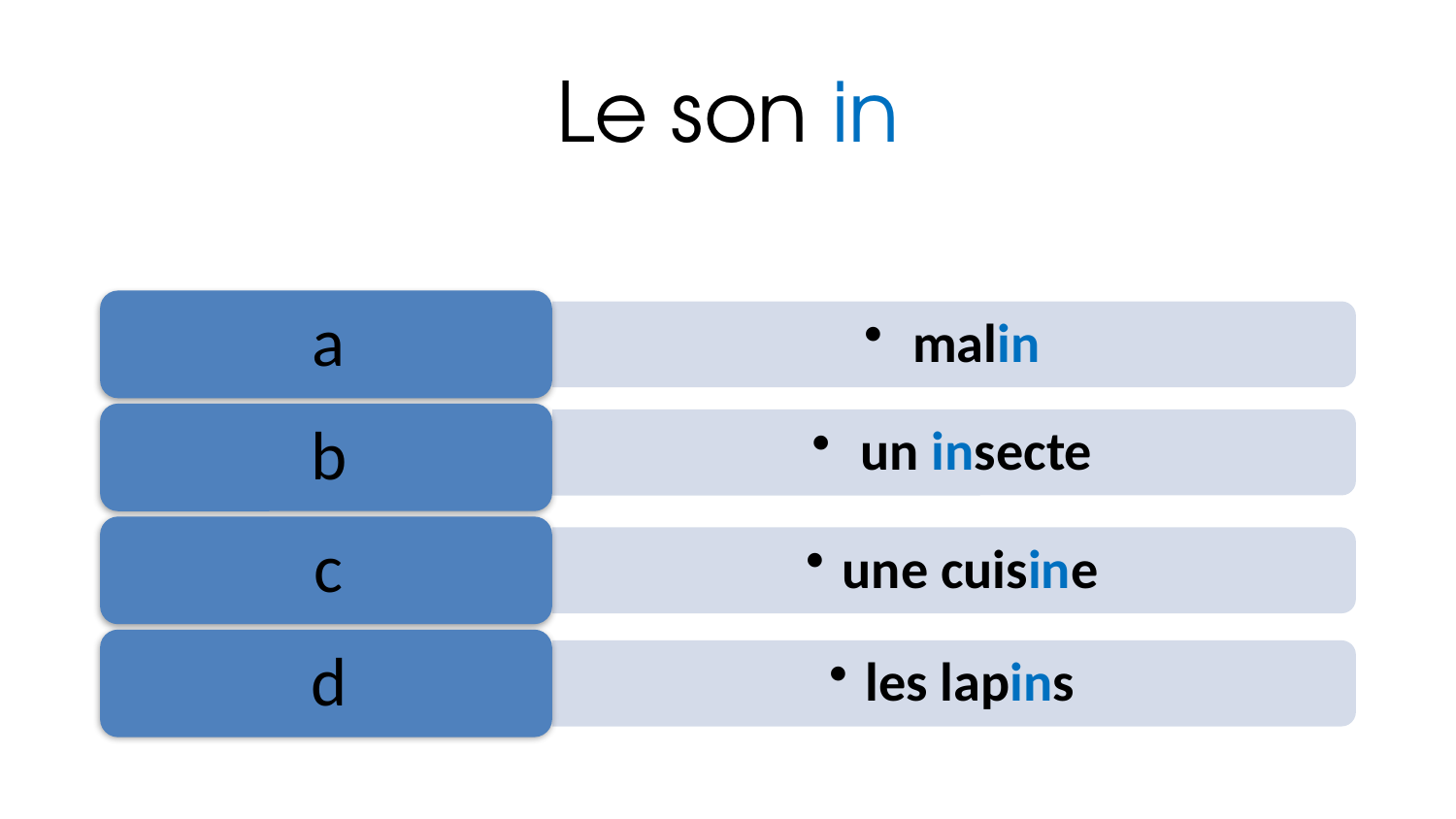

# Le son in
 malin
a
 un insecte
b
une cuisine
c
les lapins
d